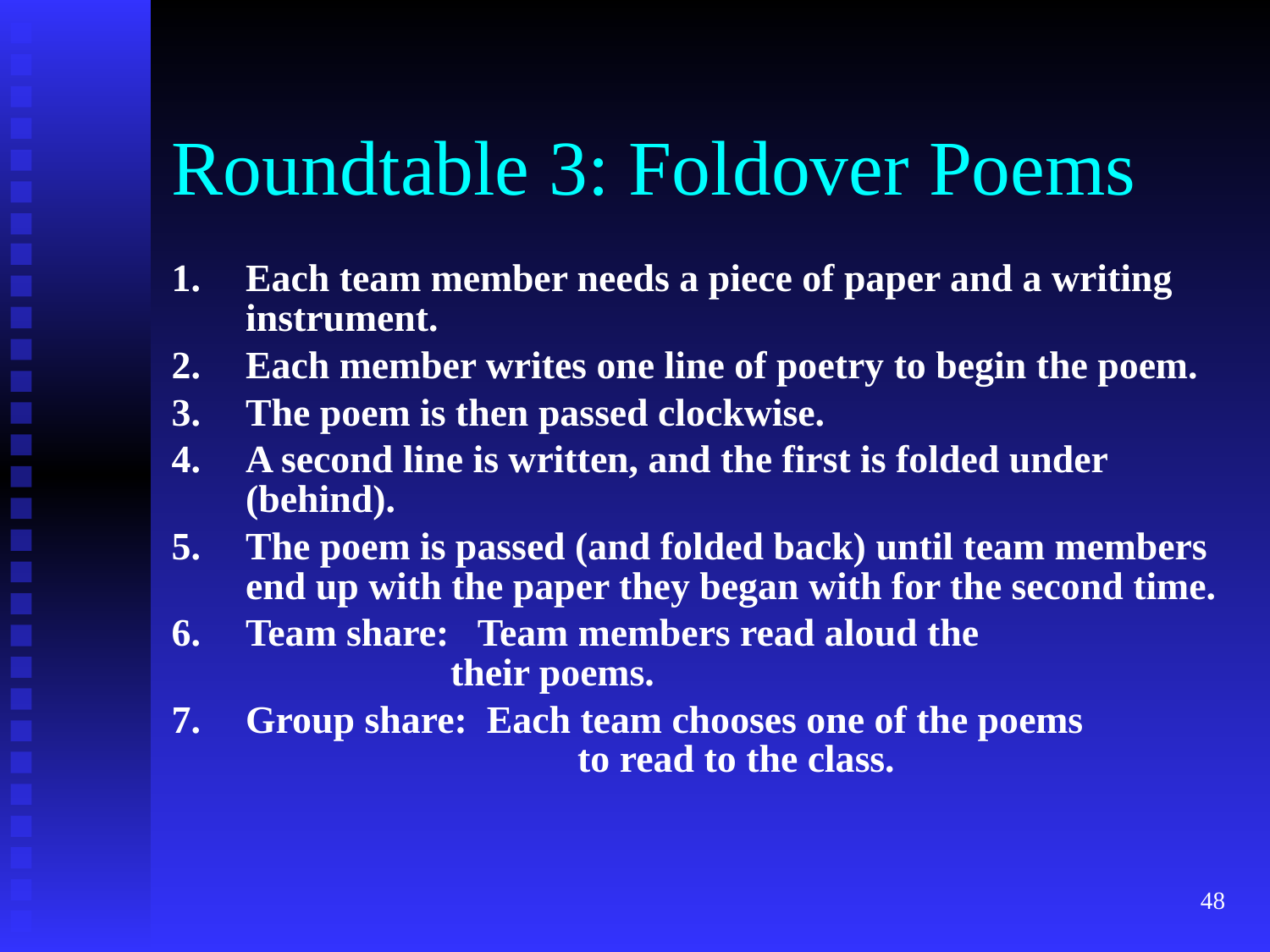

# Roundtable 3: Foldover Poems
Each team member needs a piece of paper and a writing instrument.
Each member writes one line of poetry to begin the poem.
The poem is then passed clockwise.
A second line is written, and the first is folded under (behind).
The poem is passed (and folded back) until team members end up with the paper they began with for the second time.
Team share:   Team members read aloud the 			        their poems.
Group share:  Each team chooses one of the poems 			        to read to the class.

48